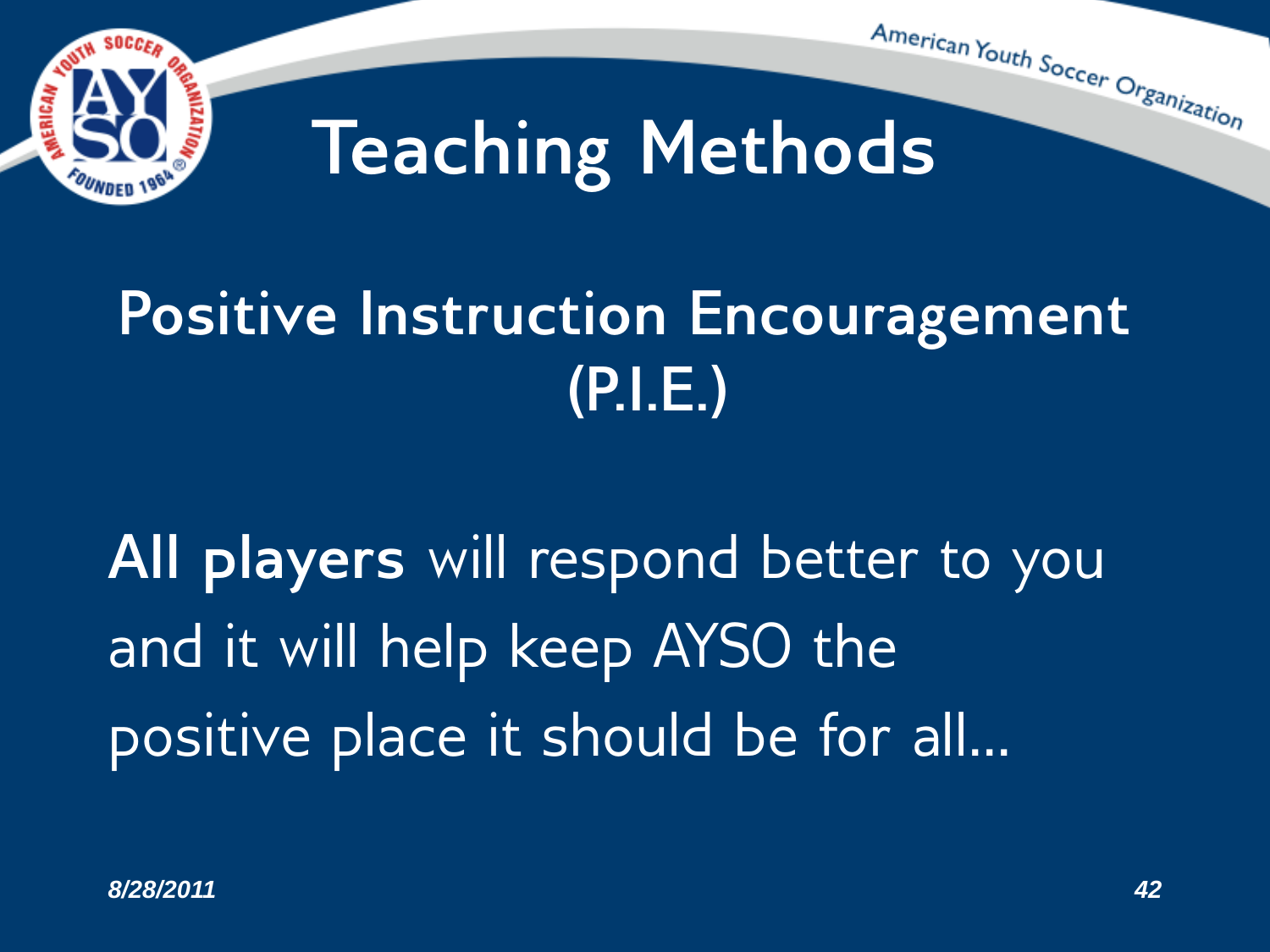

# Teaching Methods
Positive Instruction Encouragement  (P.I.E.)

All players will respond better to you
and it will help keep AYSO the
positive place it should be for all...

8/28/2011
42